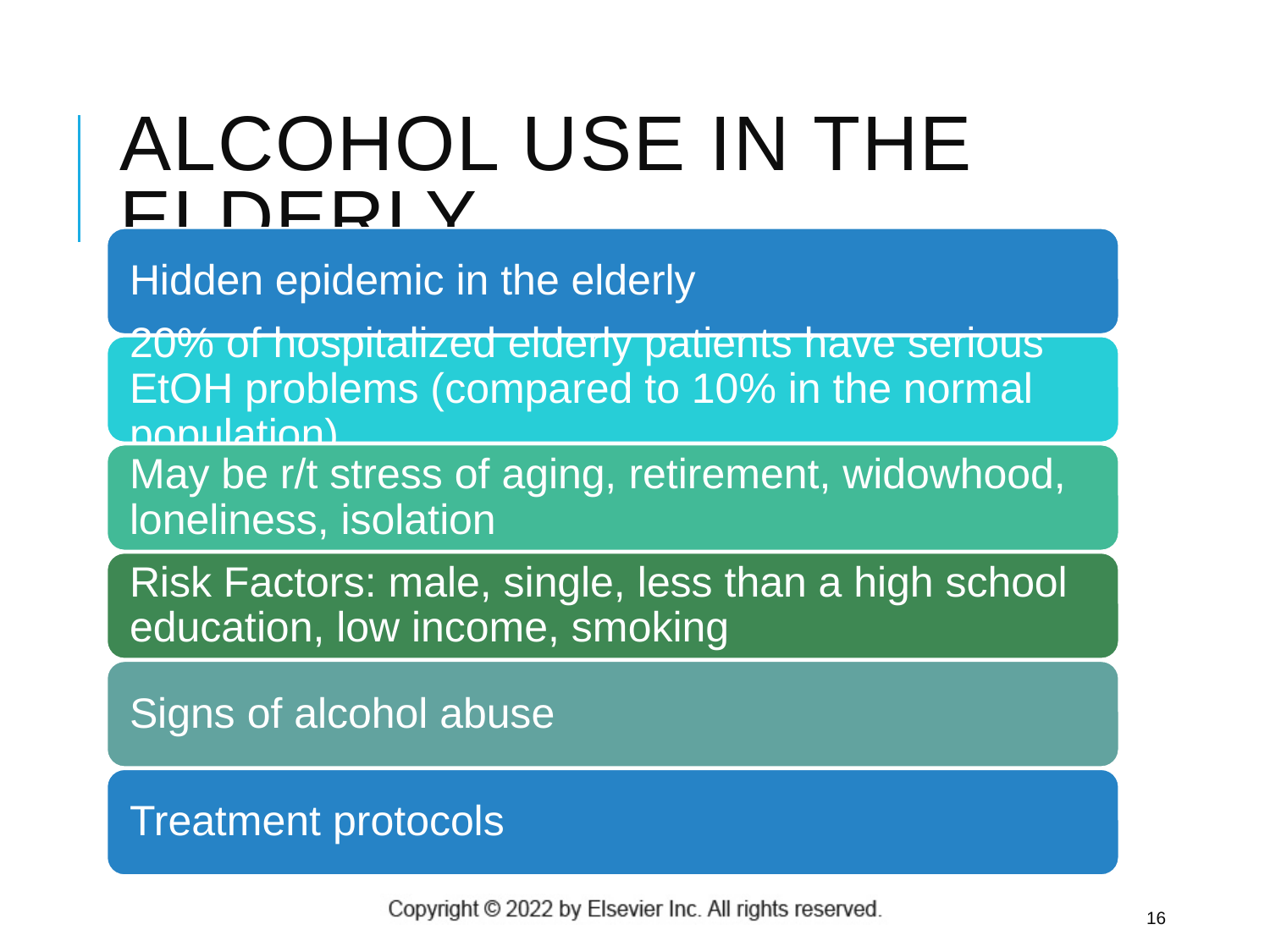

# Alcohol Use in the Elderly
Hidden epidemic in the elderly
20% of hospitalized elderly patients have serious EtOH problems (compared to 10% in the normal population)
May be r/t stress of aging, retirement, widowhood, loneliness, isolation
Risk Factors: male, single, less than a high school education, low income, smoking
Signs of alcohol abuse
Treatment protocols
 16